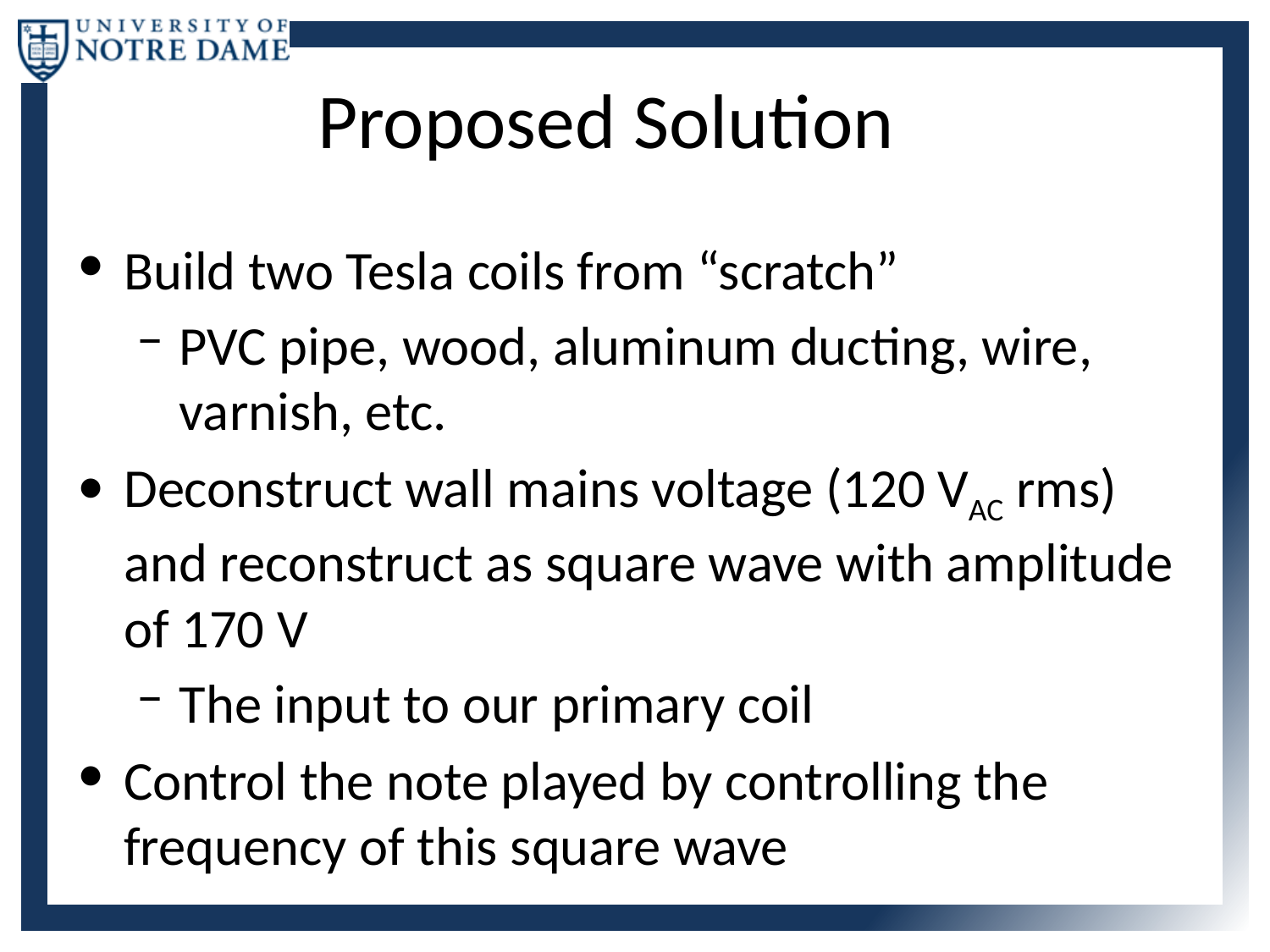

# Proposed Solution
Build two Tesla coils from “scratch”
PVC pipe, wood, aluminum ducting, wire, varnish, etc.
Deconstruct wall mains voltage (120 VAC rms) and reconstruct as square wave with amplitude of 170 V
The input to our primary coil
Control the note played by controlling the frequency of this square wave